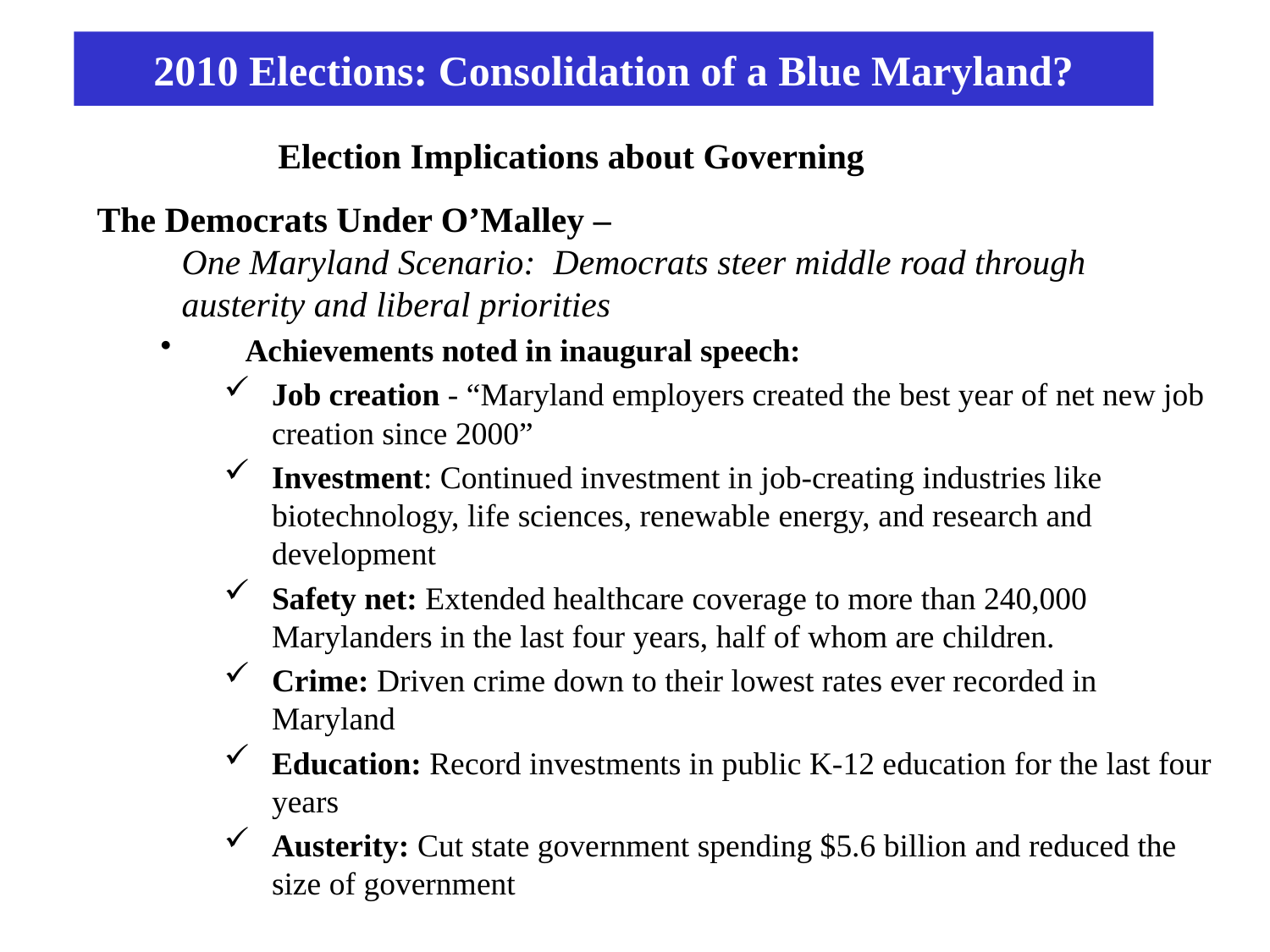

2010 Elections: Consolidation of a Blue Maryland?
Election Implications about Governing
The Democrats Under O’Malley –
One Maryland Scenario:  Democrats steer middle road through austerity and liberal priorities
Achievements noted in inaugural speech:
Job creation - “Maryland employers created the best year of net new job creation since 2000”
Investment: Continued investment in job-creating industries like biotechnology, life sciences, renewable energy, and research and development
Safety net: Extended healthcare coverage to more than 240,000 Marylanders in the last four years, half of whom are children.
Crime: Driven crime down to their lowest rates ever recorded in Maryland
Education: Record investments in public K-12 education for the last four years
Austerity: Cut state government spending $5.6 billion and reduced the size of government